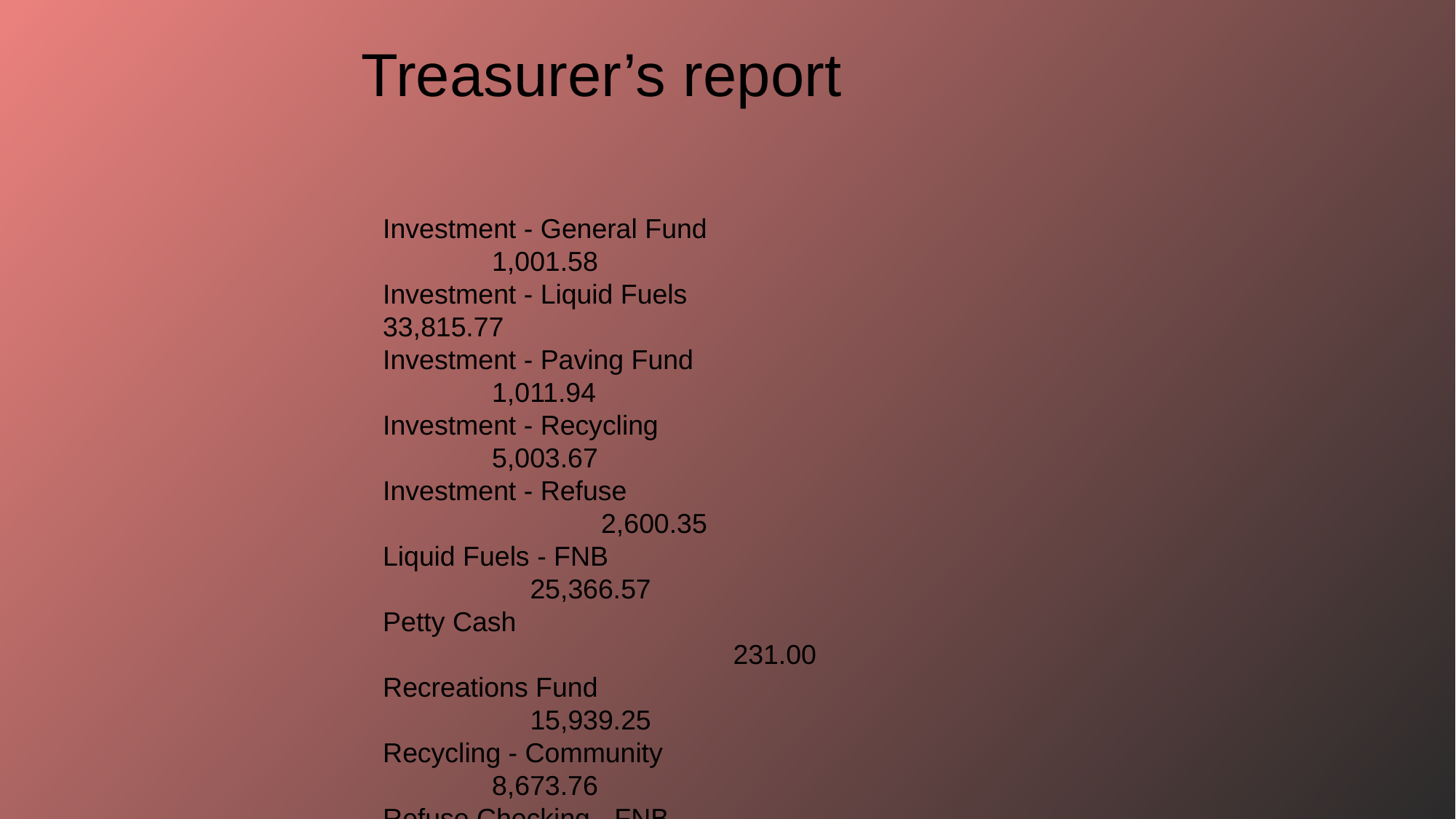

Treasurer’s report

Investment - General Fund 				1,001.58
Investment - Liquid Fuels 				     33,815.77
Investment - Paving Fund 					1,011.94
Investment - Recycling 					5,003.67
Investment - Refuse 						2,600.35
Liquid Fuels - FNB 					     25,366.57
Petty Cash 								   231.00
Recreations Fund 					     15,939.25
Recycling - Community 					8,673.76
Refuse Checking - FNB 				     66,851.83

Total Checking/Savings 				   282,806.14